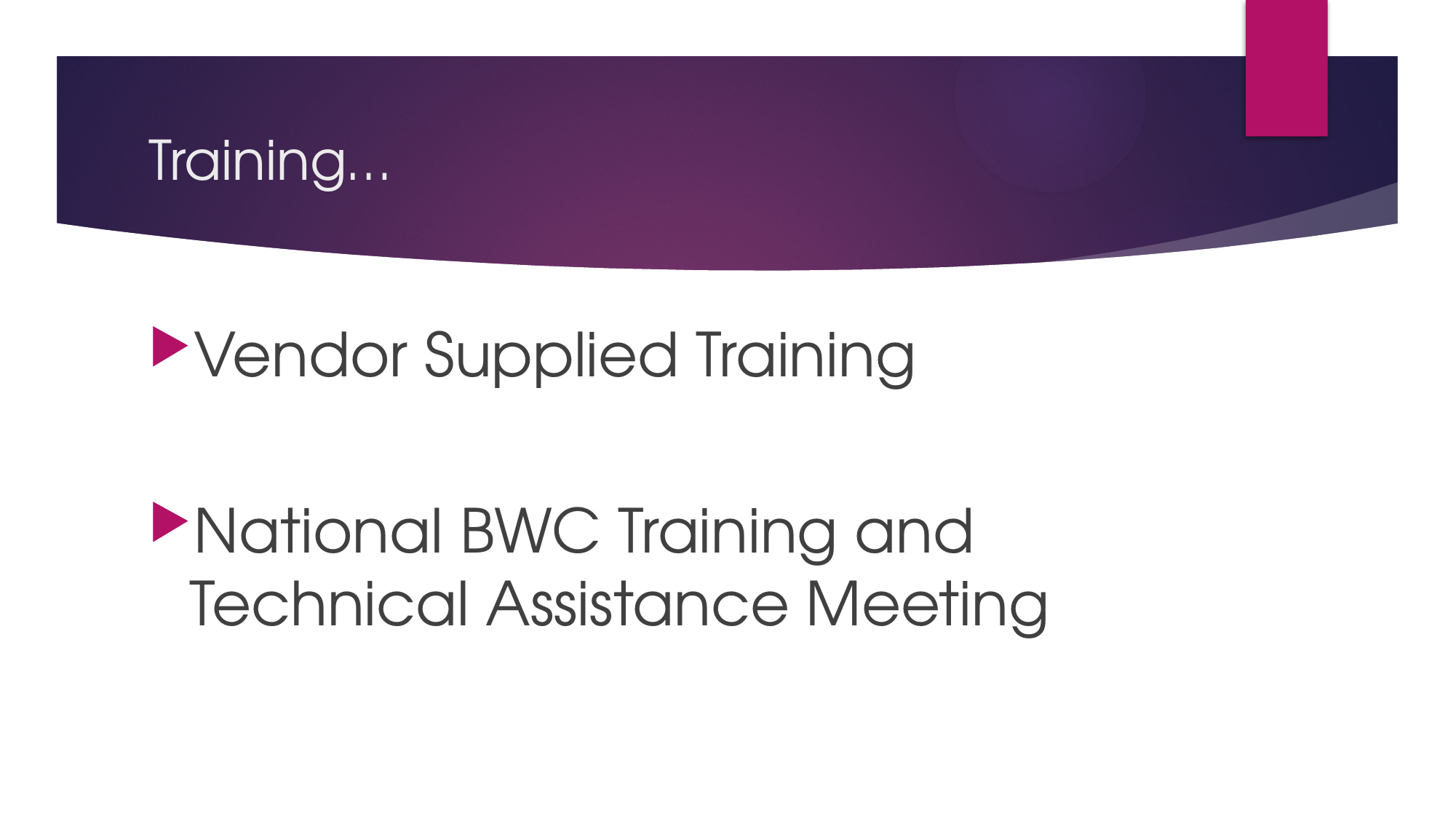

# Training…
Vendor Supplied Training

National BWC Training and Technical Assistance Meeting